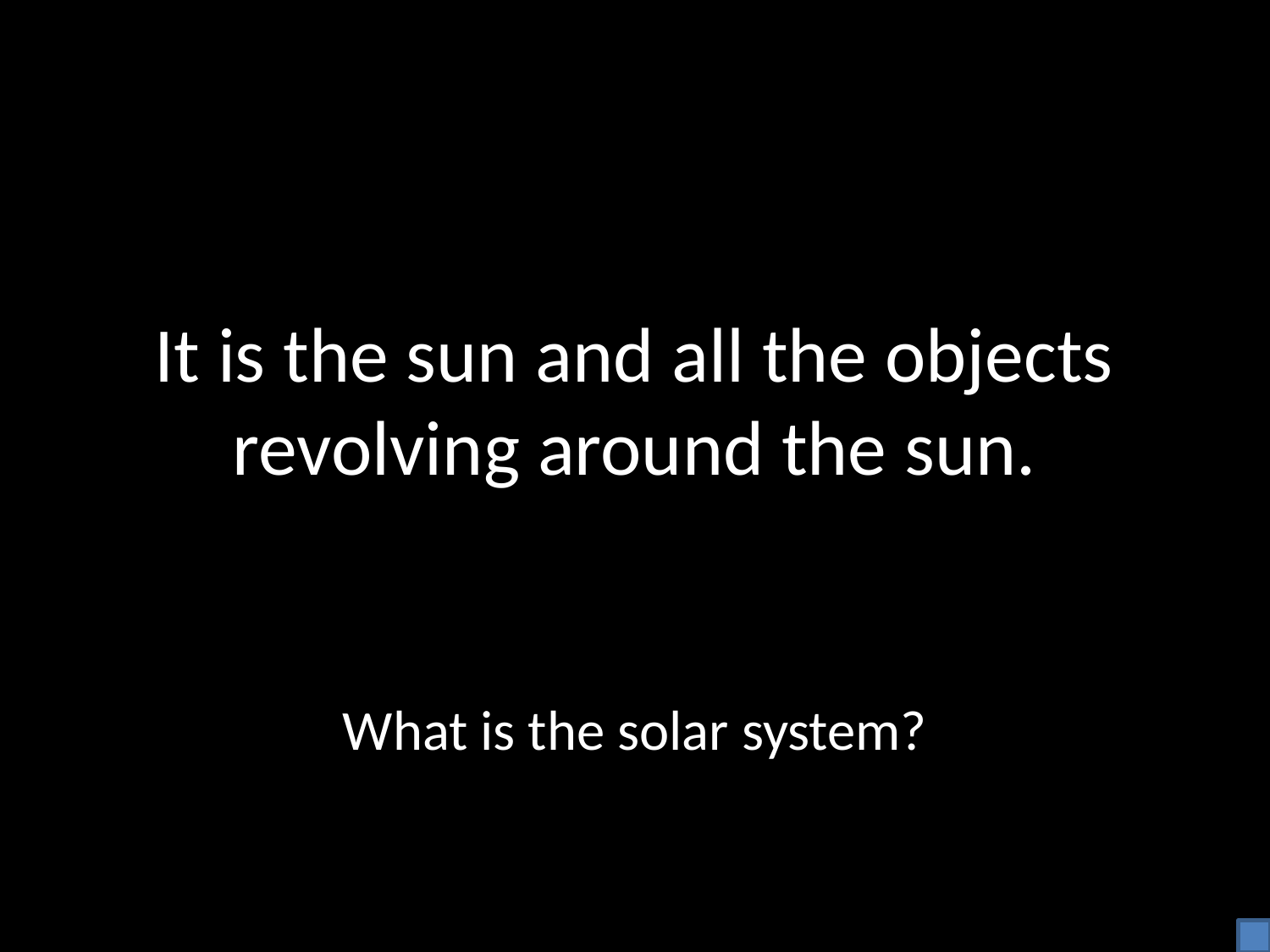

# It is the sun and all the objects revolving around the sun.
What is the solar system?